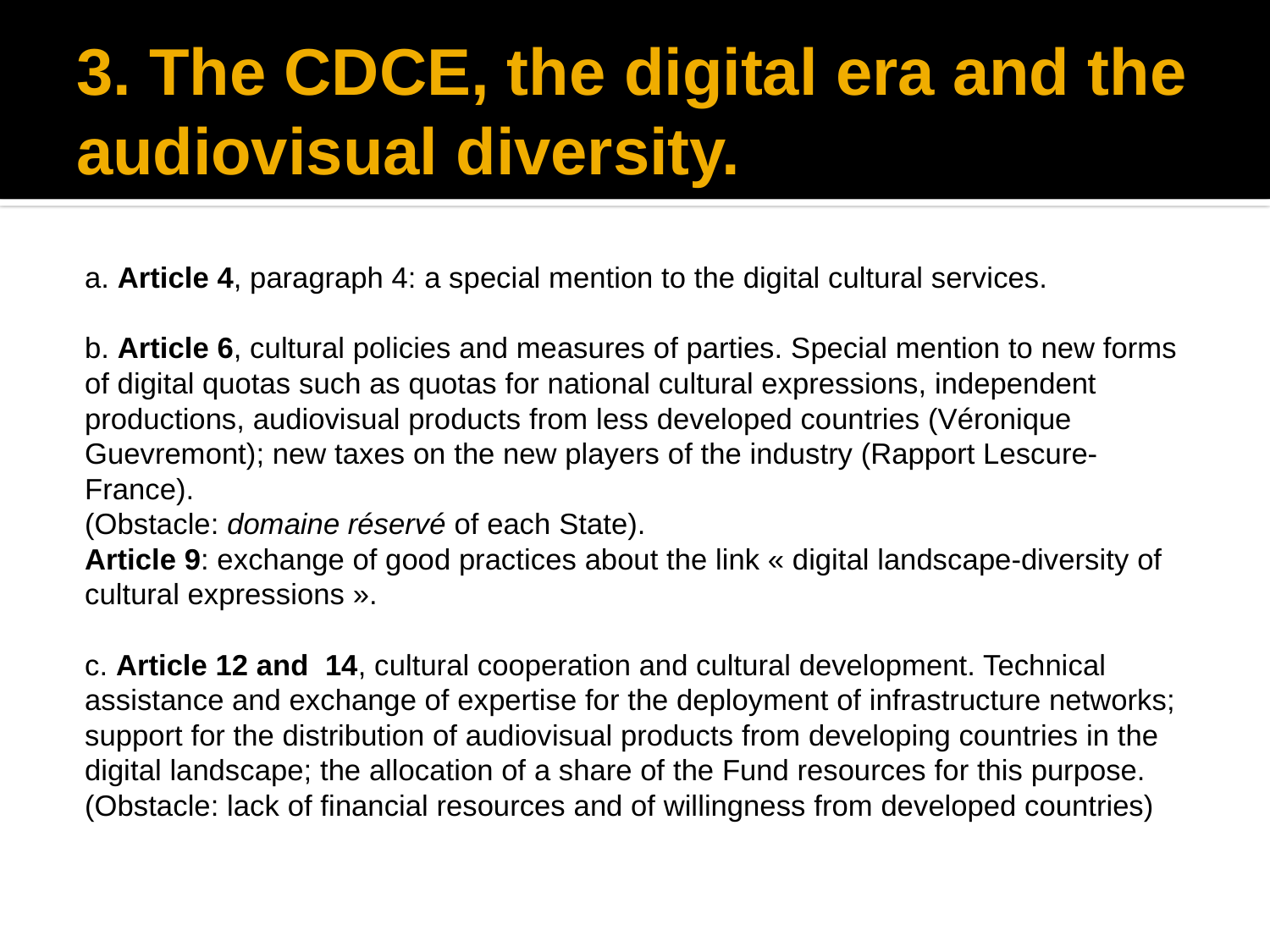

# 3. The CDCE, the digital era and the audiovisual diversity.
a. Article 4, paragraph 4: a special mention to the digital cultural services.

b. Article 6, cultural policies and measures of parties. Special mention to new forms of digital quotas such as quotas for national cultural expressions, independent productions, audiovisual products from less developed countries (Véronique Guevremont); new taxes on the new players of the industry (Rapport Lescure-France).
(Obstacle: domaine réservé of each State).
Article 9: exchange of good practices about the link « digital landscape-diversity of cultural expressions ».

c. Article 12 and  14, cultural cooperation and cultural development. Technical assistance and exchange of expertise for the deployment of infrastructure networks; support for the distribution of audiovisual products from developing countries in the digital landscape; the allocation of a share of the Fund resources for this purpose.
(Obstacle: lack of financial resources and of willingness from developed countries)